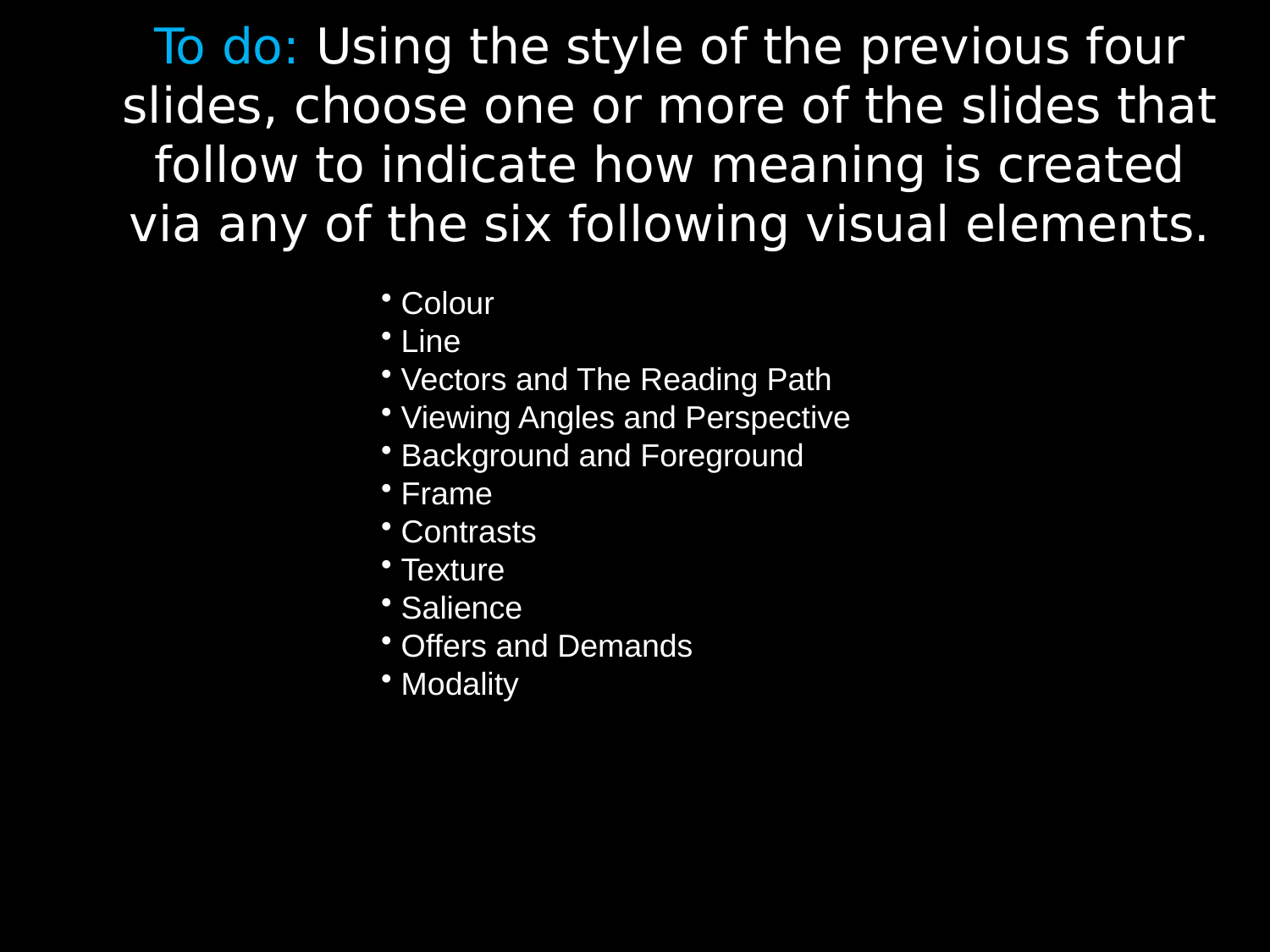

To do: Using the style of the previous four slides, choose one or more of the slides that follow to indicate how meaning is created via any of the six following visual elements.
 Colour
 Line
 Vectors and The Reading Path
 Viewing Angles and Perspective
 Background and Foreground
 Frame
 Contrasts
 Texture
 Salience
 Offers and Demands
 Modality